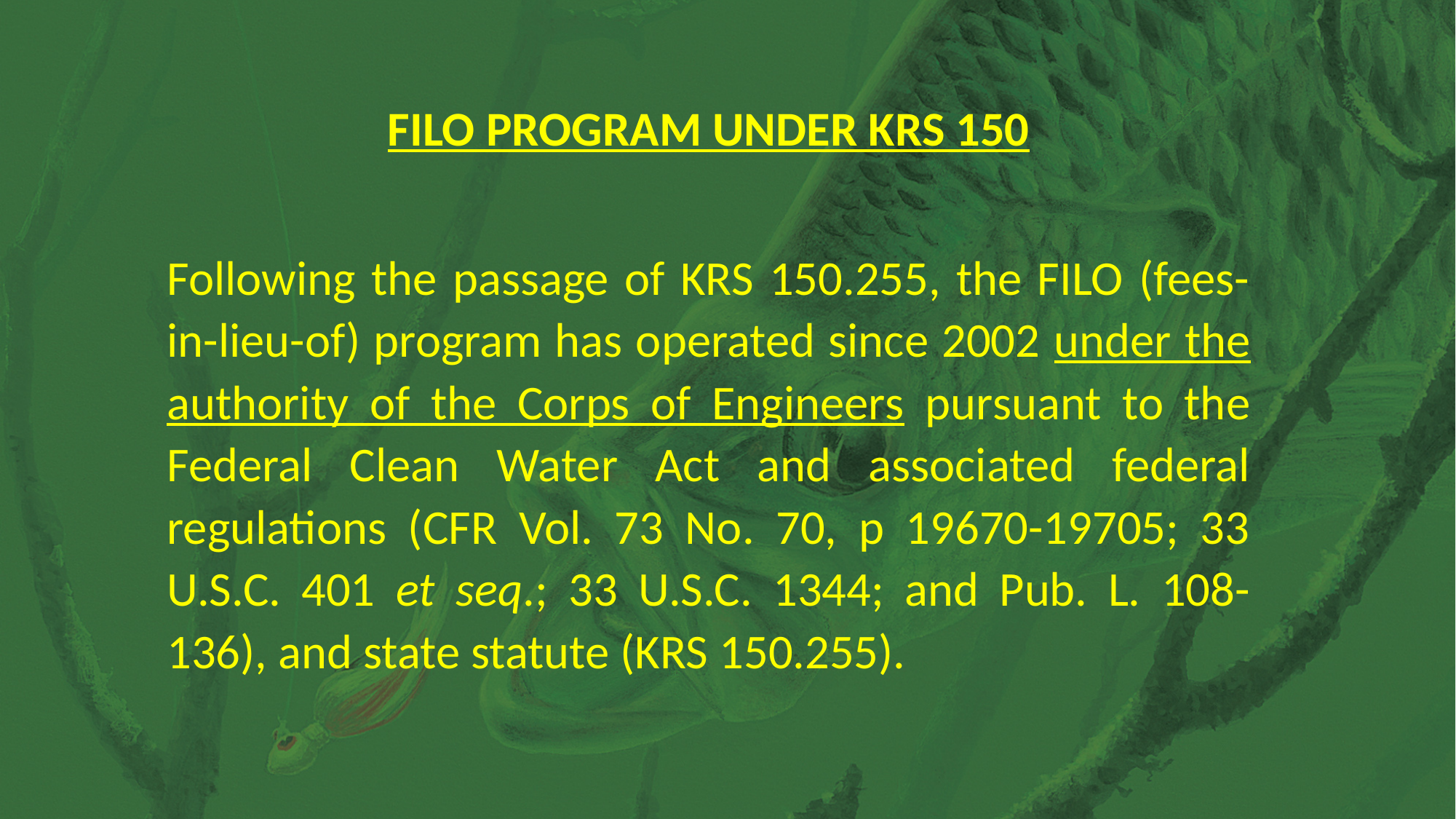

FILO PROGRAM UNDER KRS 150

Following the passage of KRS 150.255, the FILO (fees-in-lieu-of) program has operated since 2002 under the authority of the Corps of Engineers pursuant to the Federal Clean Water Act and associated federal regulations (CFR Vol. 73 No. 70, p 19670-19705; 33 U.S.C. 401 et seq.; 33 U.S.C. 1344; and Pub. L. 108-136), and state statute (KRS 150.255).